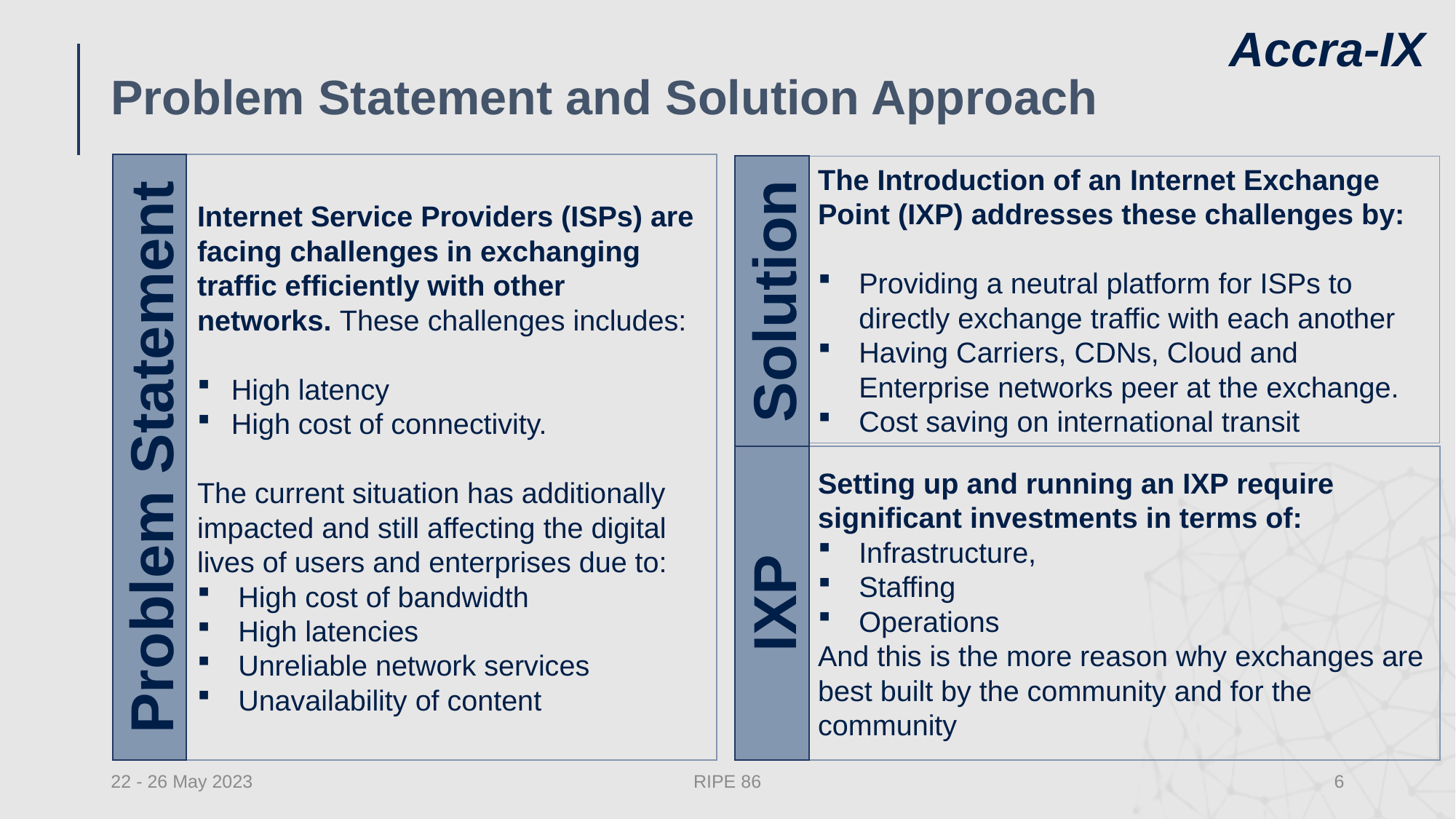

# Problem Statement and Solution Approach
Internet Service Providers (ISPs) are facing challenges in exchanging traffic efficiently with other networks. These challenges includes:

High latency
High cost of connectivity.

The current situation has additionally impacted and still affecting the digital lives of users and enterprises due to:
High cost of bandwidth
High latencies
Unreliable network services
Unavailability of content
The Introduction of an Internet Exchange Point (IXP) addresses these challenges by:

Providing a neutral platform for ISPs to directly exchange traffic with each another
Having Carriers, CDNs, Cloud and Enterprise networks peer at the exchange.
Cost saving on international transit
Solution
Problem Statement
Setting up and running an IXP require significant investments in terms of:
Infrastructure,
Staffing
Operations
And this is the more reason why exchanges are best built by the community and for the community
IXP
22 - 26 May 2023
RIPE 86
6